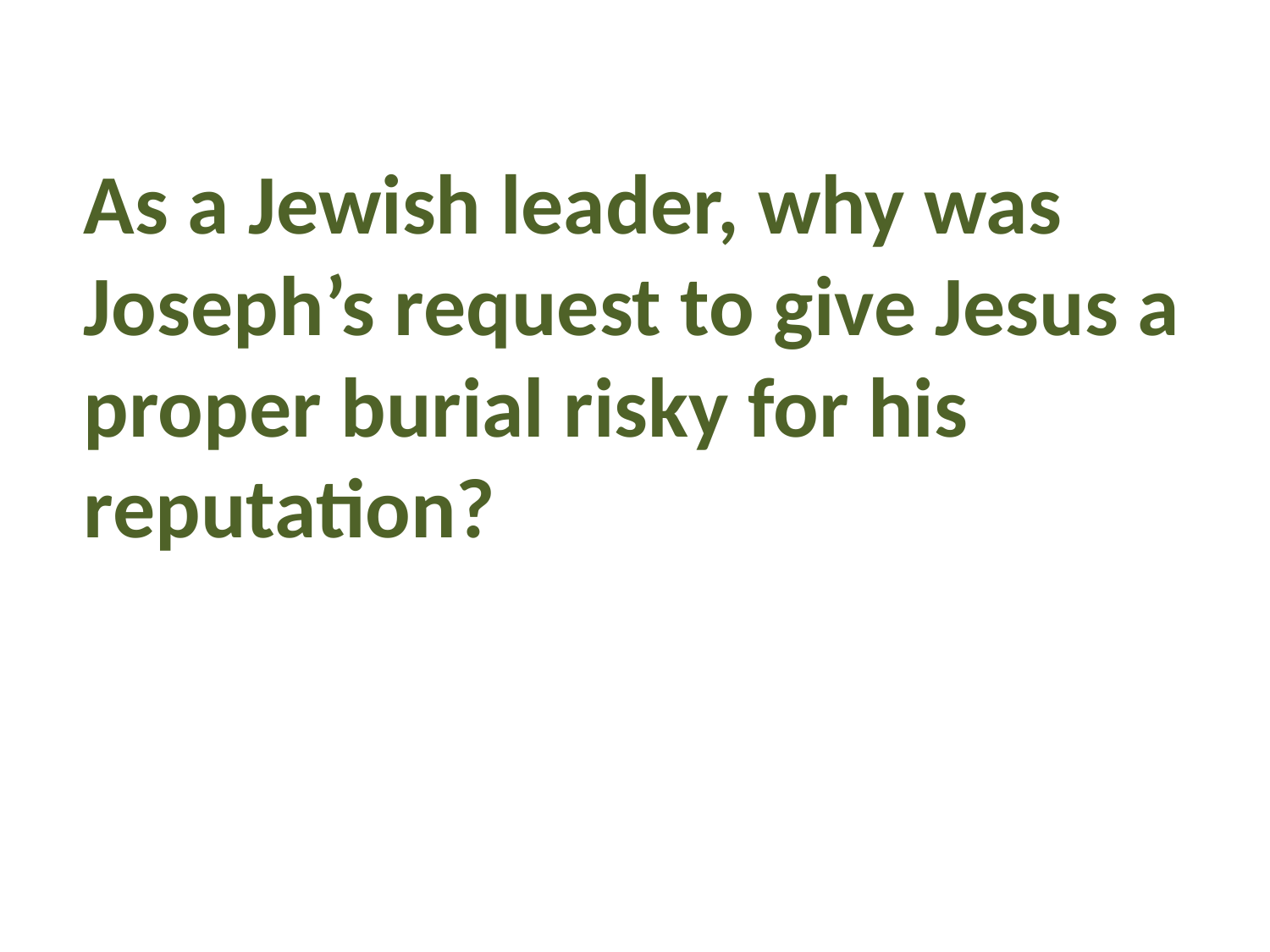

As a Jewish leader, why was Joseph’s request to give Jesus a proper burial risky for his reputation?